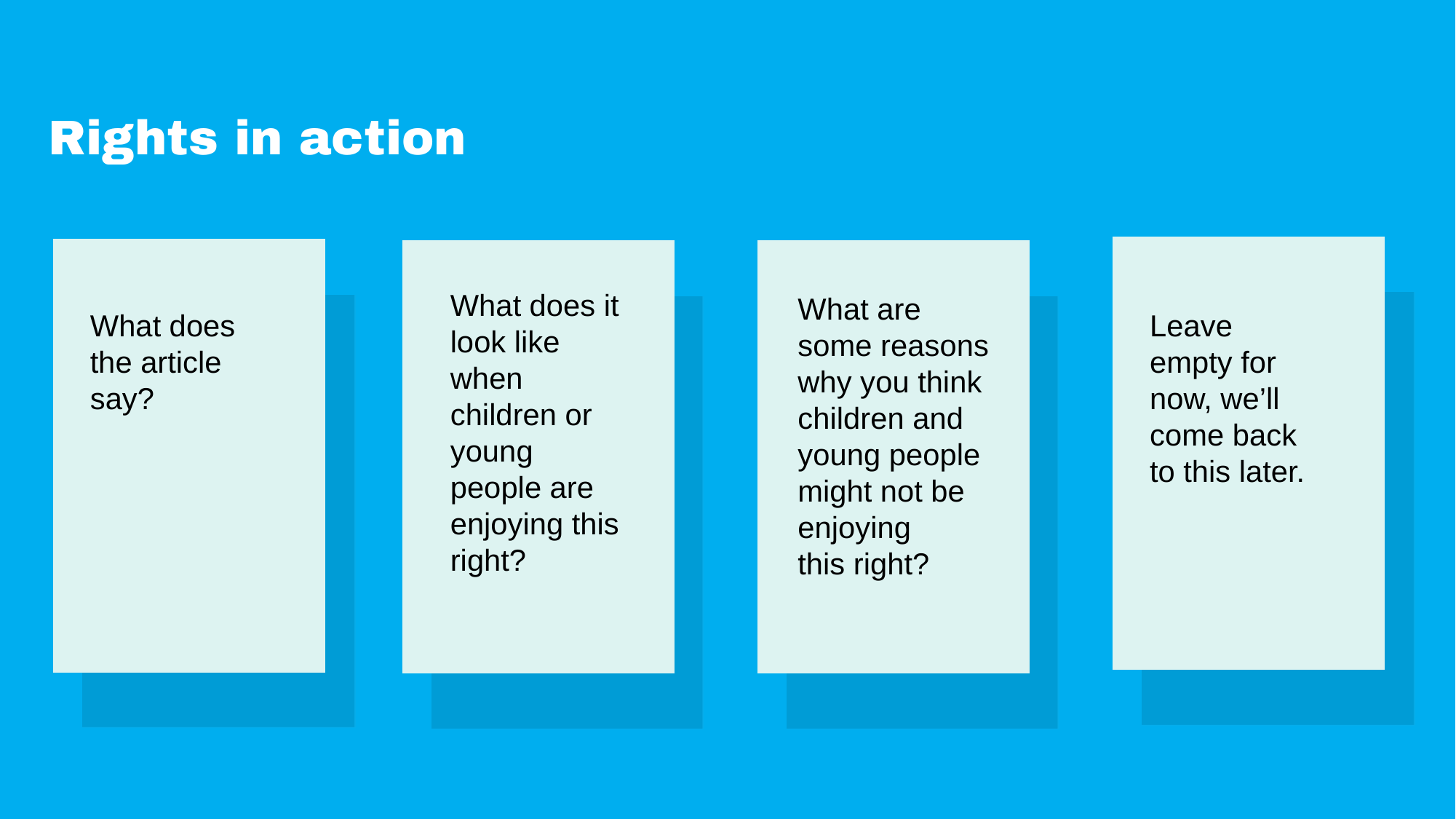

# Rights in action

What are some reasons why you think children and young people might not be enjoying
this right?
What does it look like when children or young people are enjoying this right?
What does ​
the article say?
Leave empty for now, we’ll come back to this later.